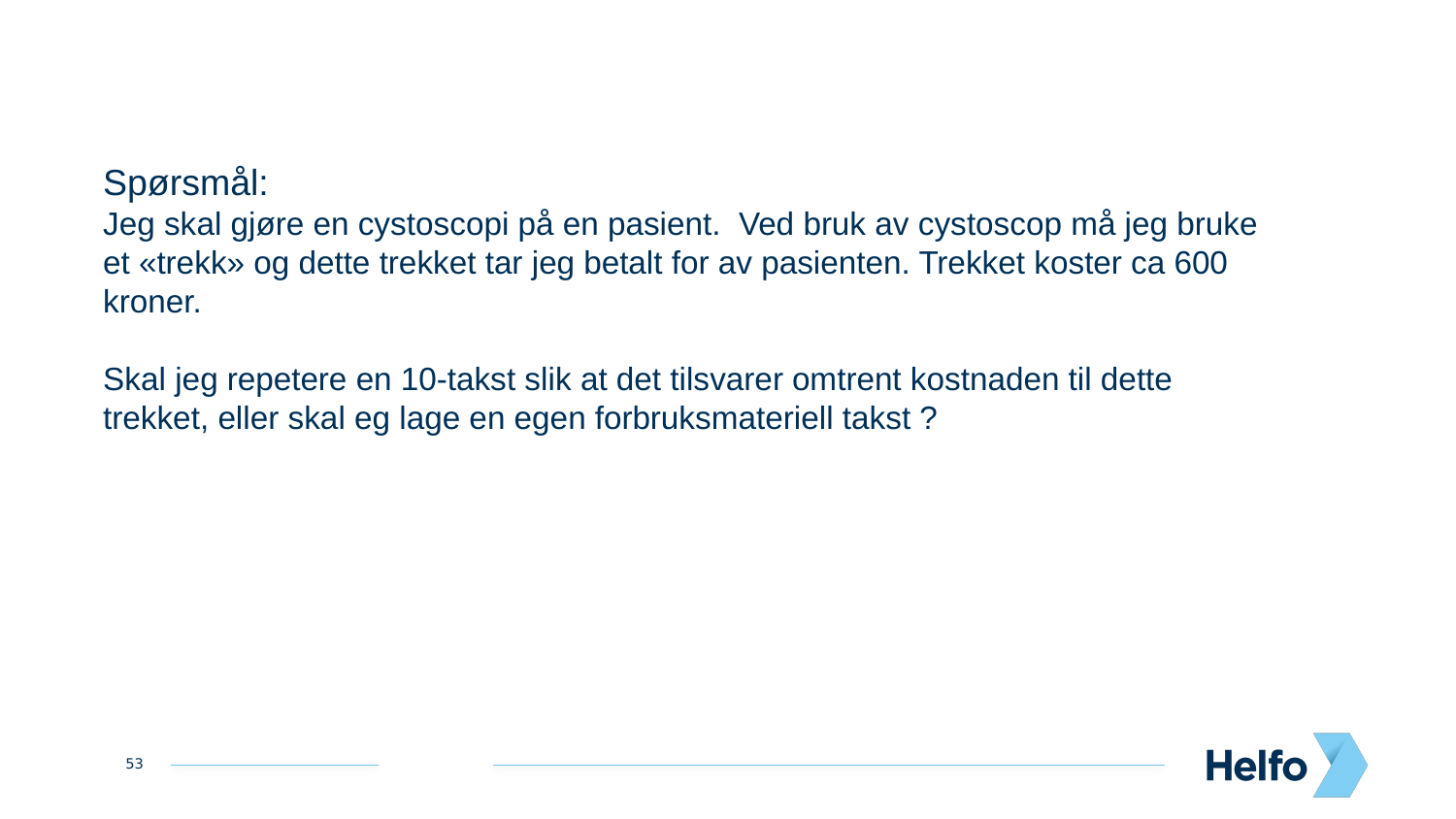

Spørsmål:
Jeg skal gjøre en cystoscopi på en pasient.  Ved bruk av cystoscop må jeg bruke et «trekk» og dette trekket tar jeg betalt for av pasienten. Trekket koster ca 600 kroner.

Skal jeg repetere en 10-takst slik at det tilsvarer omtrent kostnaden til dette trekket, eller skal eg lage en egen forbruksmateriell takst ?

53